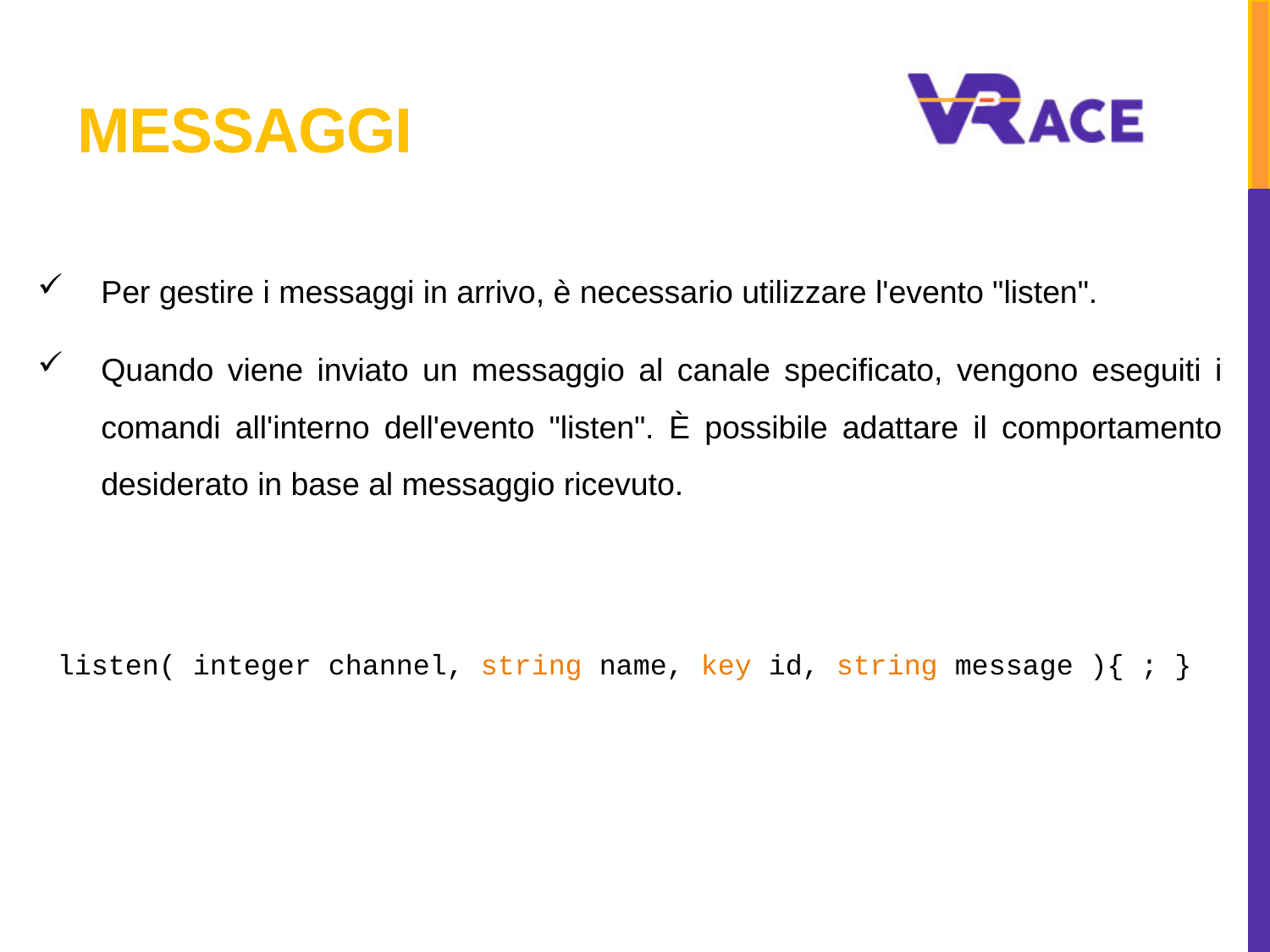

# Messaggi
Per gestire i messaggi in arrivo, è necessario utilizzare l'evento "listen".
Quando viene inviato un messaggio al canale specificato, vengono eseguiti i comandi all'interno dell'evento "listen". È possibile adattare il comportamento desiderato in base al messaggio ricevuto.
listen( integer channel, string name, key id, string message ){ ; }